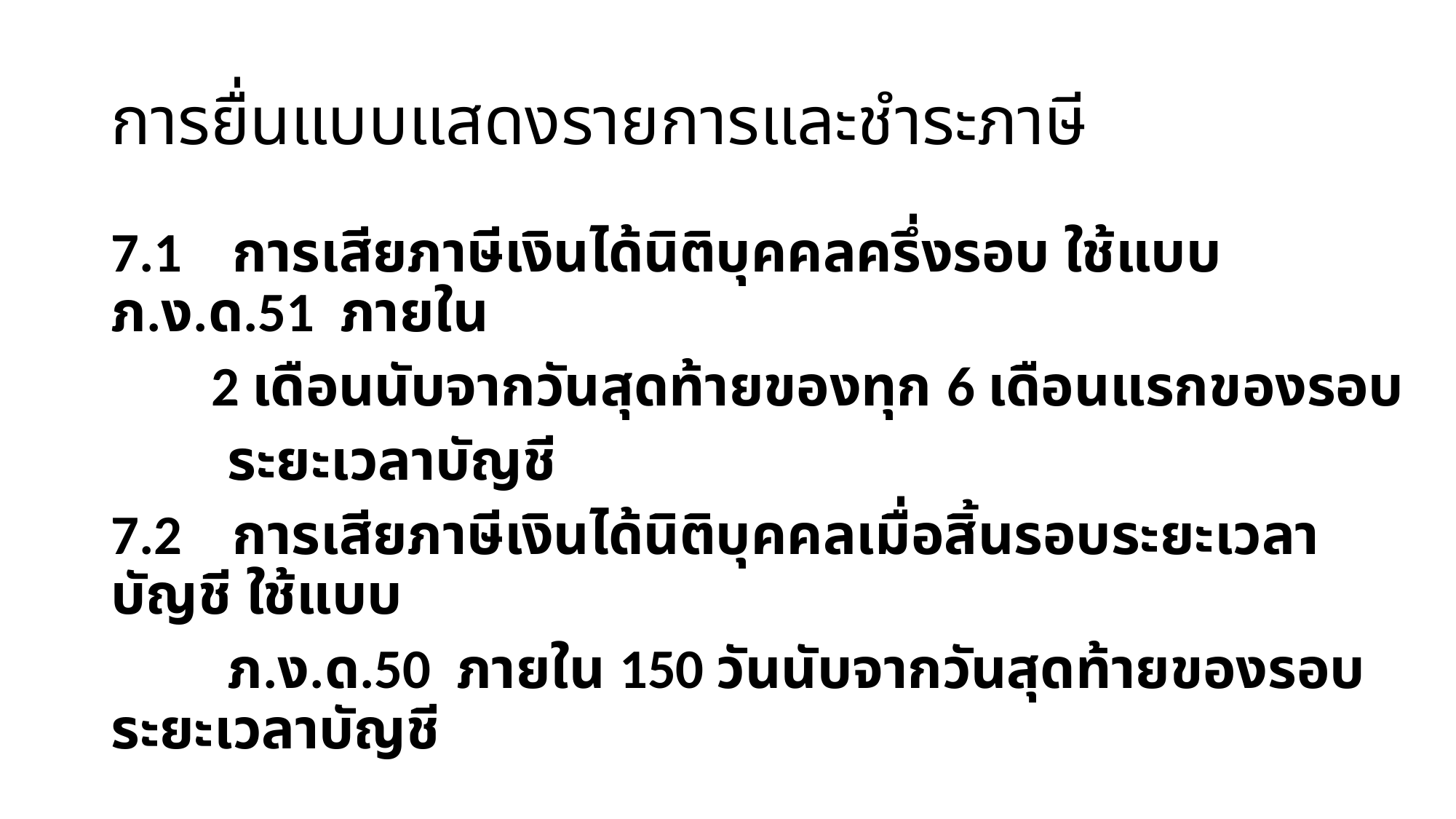

# การยื่นแบบแสดงรายการและชำระภาษี
7.1    การเสียภาษีเงินได้นิติบุคคลครึ่งรอบ ใช้แบบ ภ.ง.ด.51  ภายใน
        2 เดือนนับจากวันสุดท้ายของทุก 6 เดือนแรกของรอบ
        ระยะเวลาบัญชี
7.2    การเสียภาษีเงินได้นิติบุคคลเมื่อสิ้นรอบระยะเวลาบัญชี ใช้แบบ
        ภ.ง.ด.50  ภายใน 150 วันนับจากวันสุดท้ายของรอบระยะเวลาบัญชี